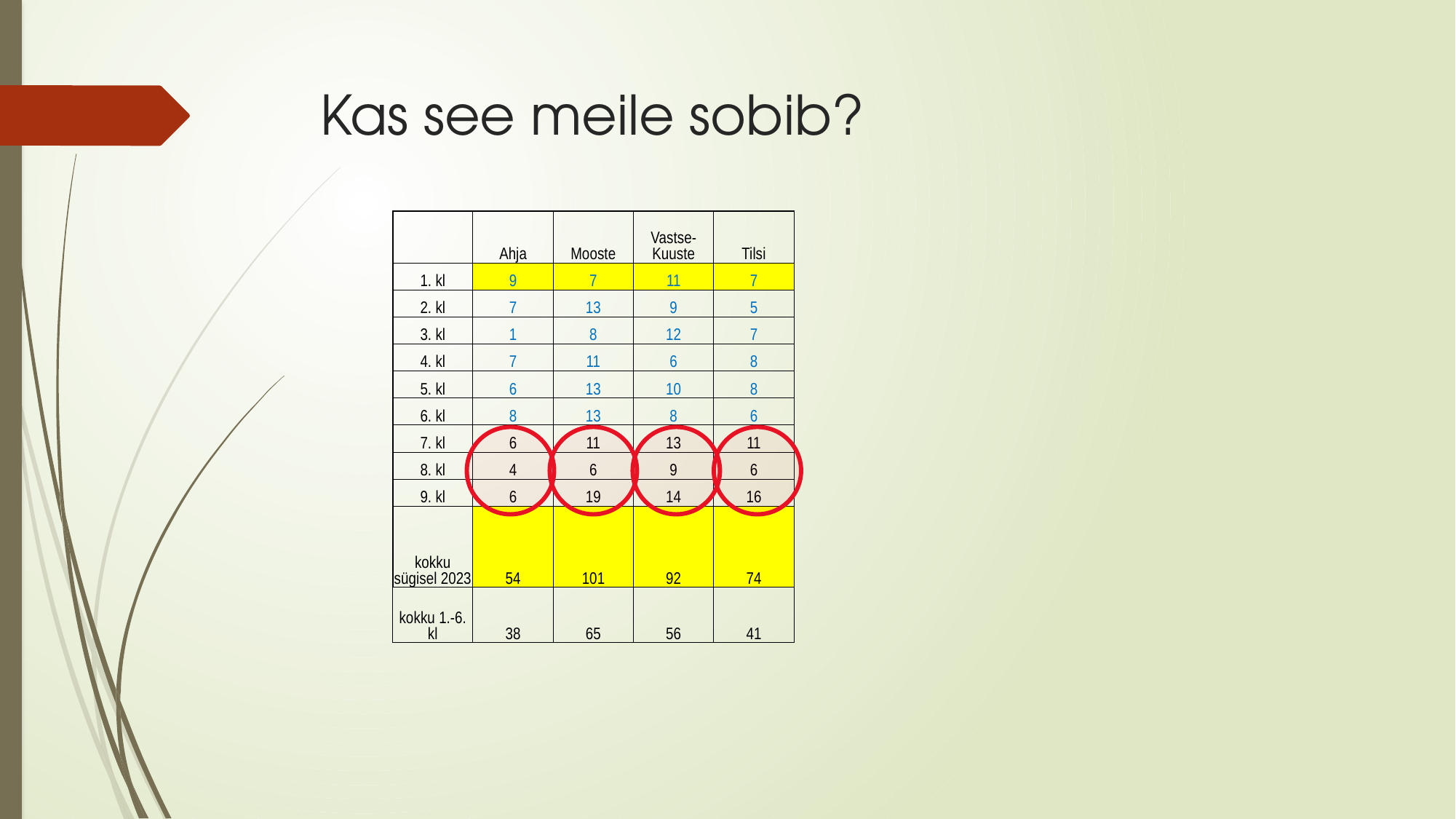

# Kas see meile sobib?
|  | Ahja | Mooste | Vastse-Kuuste | Tilsi |
| --- | --- | --- | --- | --- |
| 1. kl | 9 | 7 | 11 | 7 |
| 2. kl | 7 | 13 | 9 | 5 |
| 3. kl | 1 | 8 | 12 | 7 |
| 4. kl | 7 | 11 | 6 | 8 |
| 5. kl | 6 | 13 | 10 | 8 |
| 6. kl | 8 | 13 | 8 | 6 |
| 7. kl | 6 | 11 | 13 | 11 |
| 8. kl | 4 | 6 | 9 | 6 |
| 9. kl | 6 | 19 | 14 | 16 |
| kokku sügisel 2023 | 54 | 101 | 92 | 74 |
| kokku 1.-6. kl | 38 | 65 | 56 | 41 |